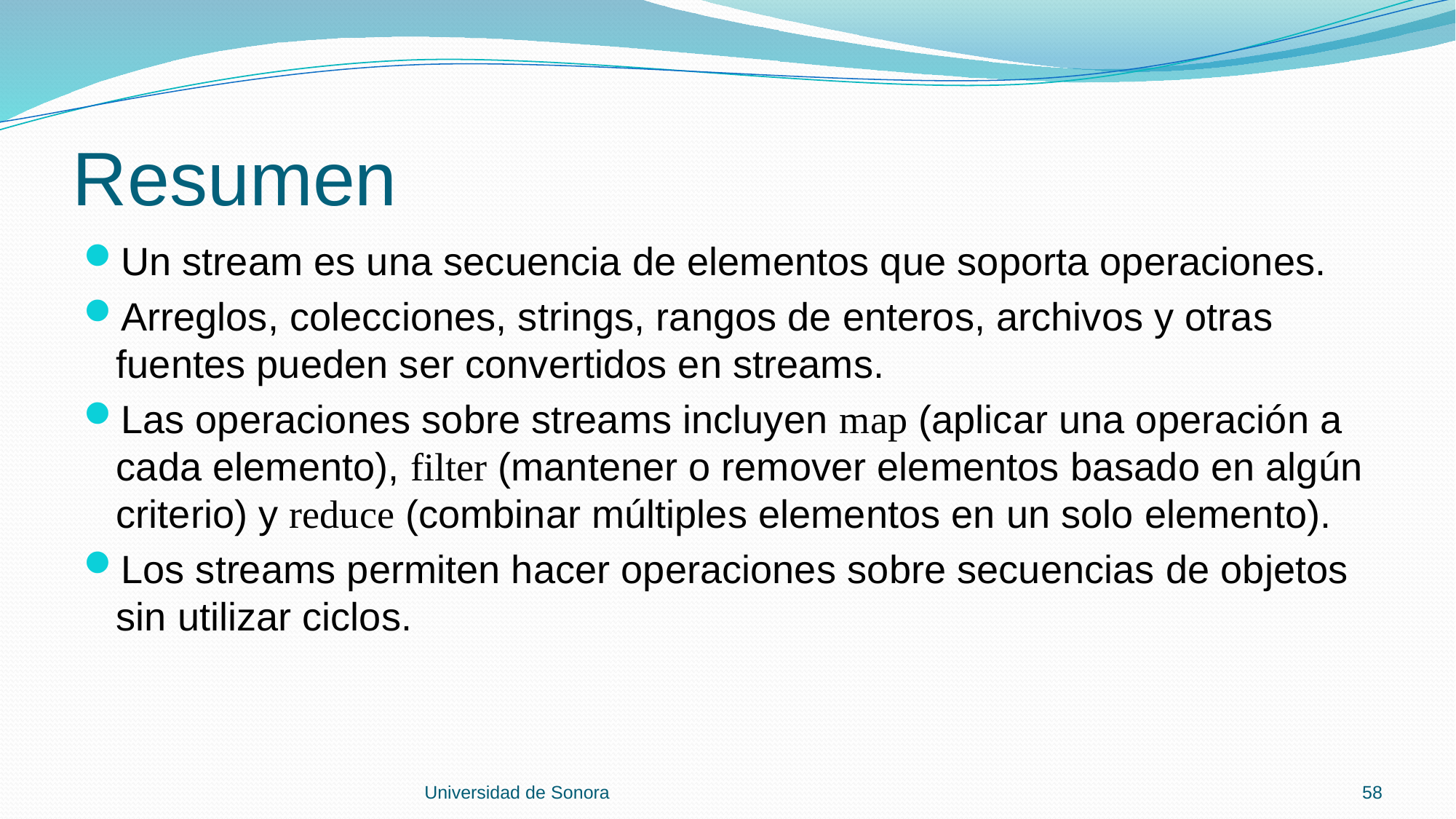

# Resumen
Un stream es una secuencia de elementos que soporta operaciones.
Arreglos, colecciones, strings, rangos de enteros, archivos y otras fuentes pueden ser convertidos en streams.
Las operaciones sobre streams incluyen map (aplicar una operación a cada elemento), filter (mantener o remover elementos basado en algún criterio) y reduce (combinar múltiples elementos en un solo elemento).
Los streams permiten hacer operaciones sobre secuencias de objetos sin utilizar ciclos.

Universidad de Sonora
58